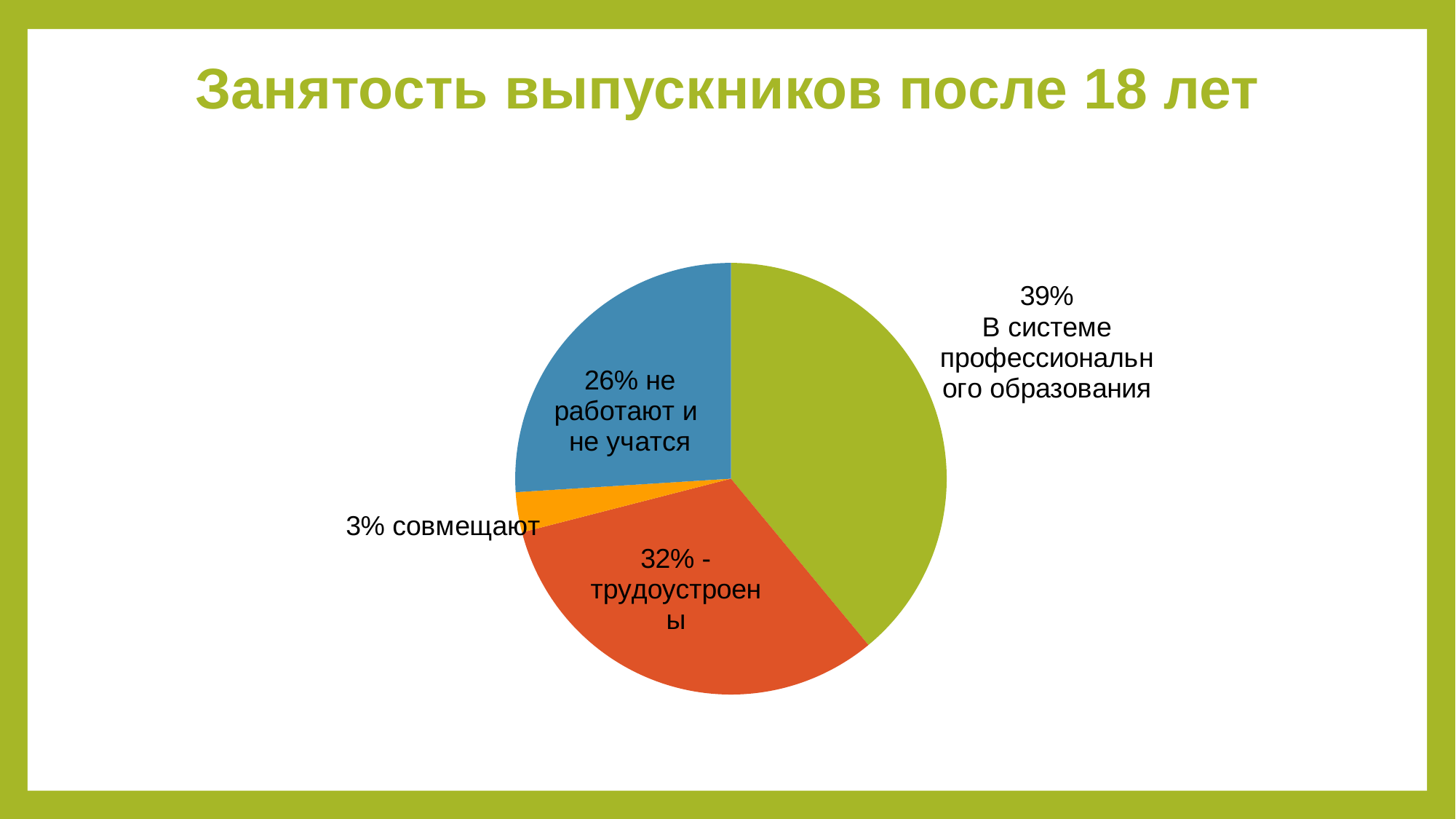

# Занятость выпускников после 18 лет

### Chart

| Category | Занятость выпускников |
|---|---|
| Кв. 1 | 0.39000000000000035 |
| Кв. 2 | 0.32000000000000034 |
| Кв. 3 | 0.030000000000000002 |
| Кв. 4 | 0.26 |